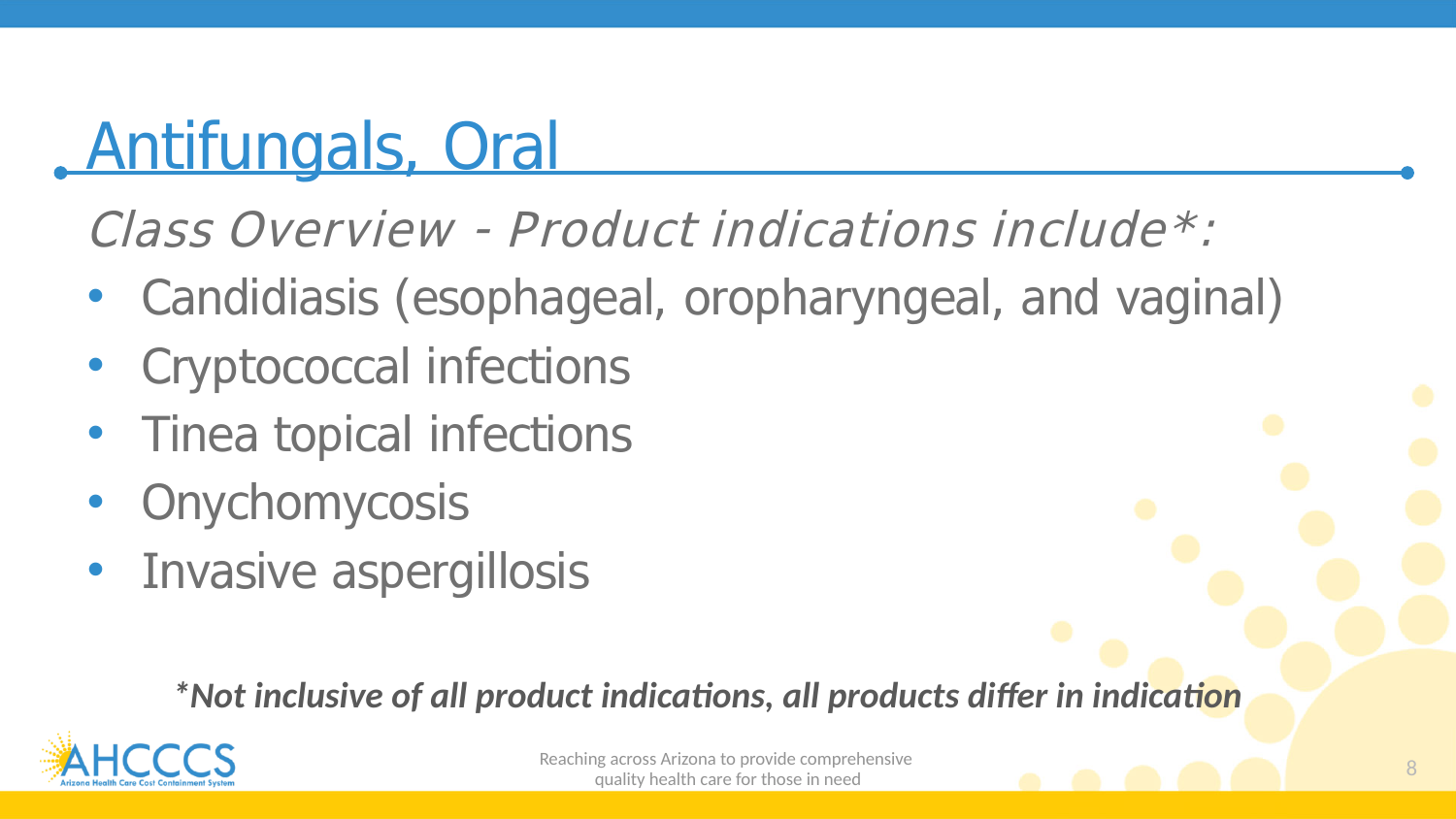

# Antifungals, Oral
Class Overview - Product indications include*:
Candidiasis (esophageal, oropharyngeal, and vaginal)
Cryptococcal infections
Tinea topical infections
Onychomycosis
Invasive aspergillosis

*Not inclusive of all product indications, all products differ in indication
Reaching across Arizona to provide comprehensive
quality health care for those in need
8